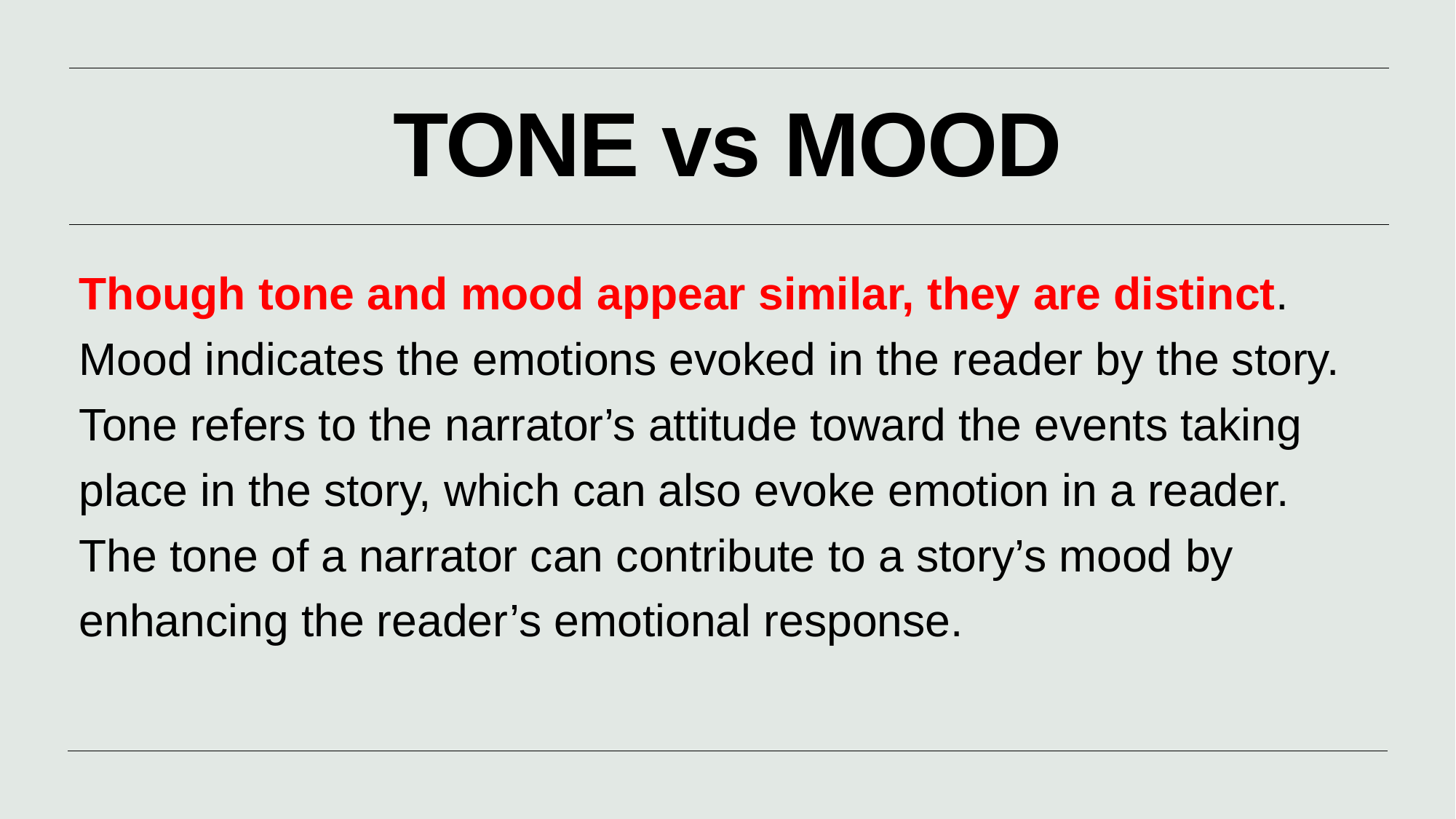

# TONE vs MOOD
Though tone and mood appear similar, they are distinct. Mood indicates the emotions evoked in the reader by the story. Tone refers to the narrator’s attitude toward the events taking place in the story, which can also evoke emotion in a reader. The tone of a narrator can contribute to a story’s mood by enhancing the reader’s emotional response.